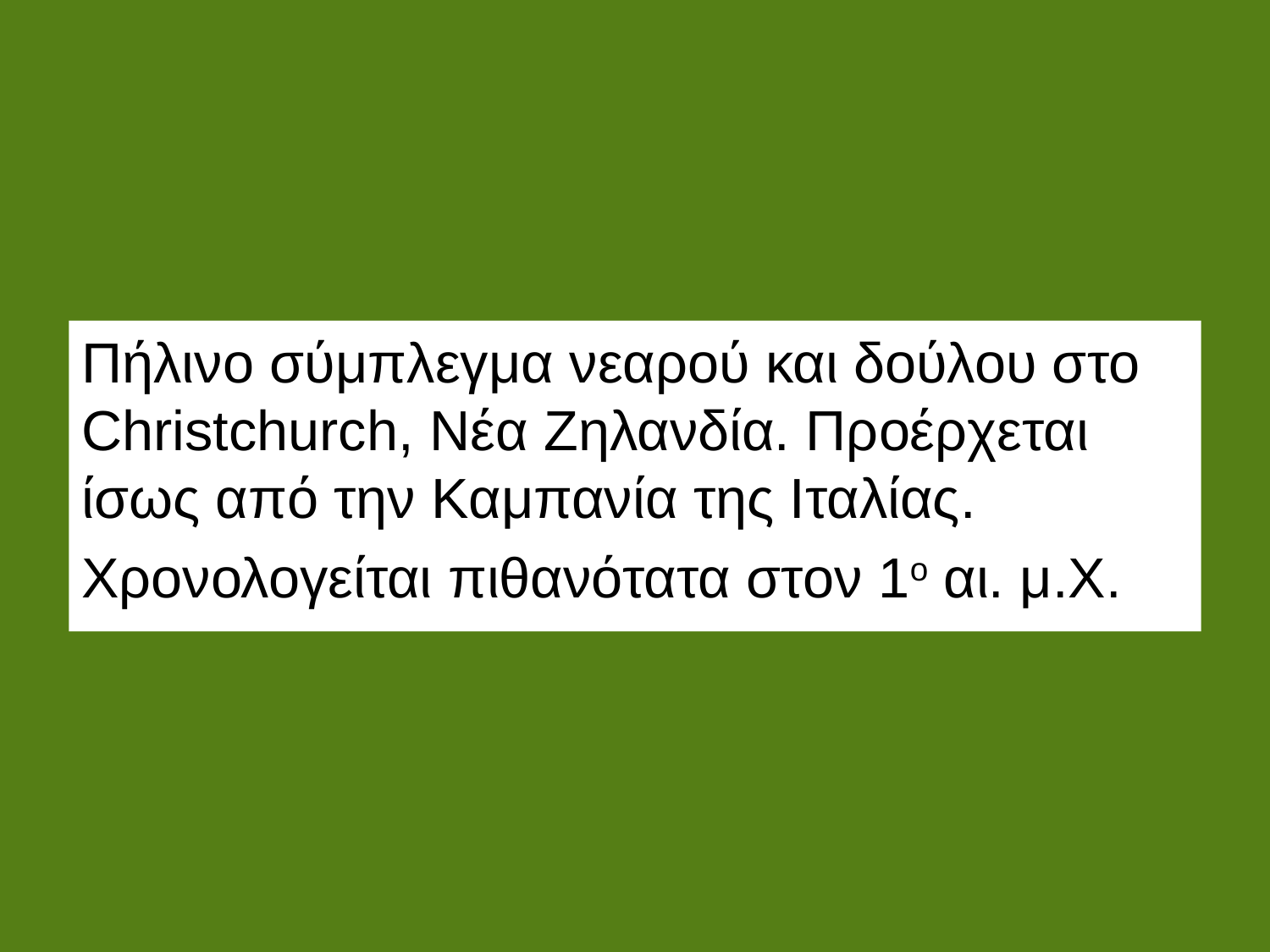

Πήλινο σύμπλεγμα νεαρού και δούλου στο Christchurch, Νέα Ζηλανδία. Προέρχεται ίσως από την Καμπανία της Ιταλίας.
Χρονολογείται πιθανότατα στον 1ο αι. μ.Χ.